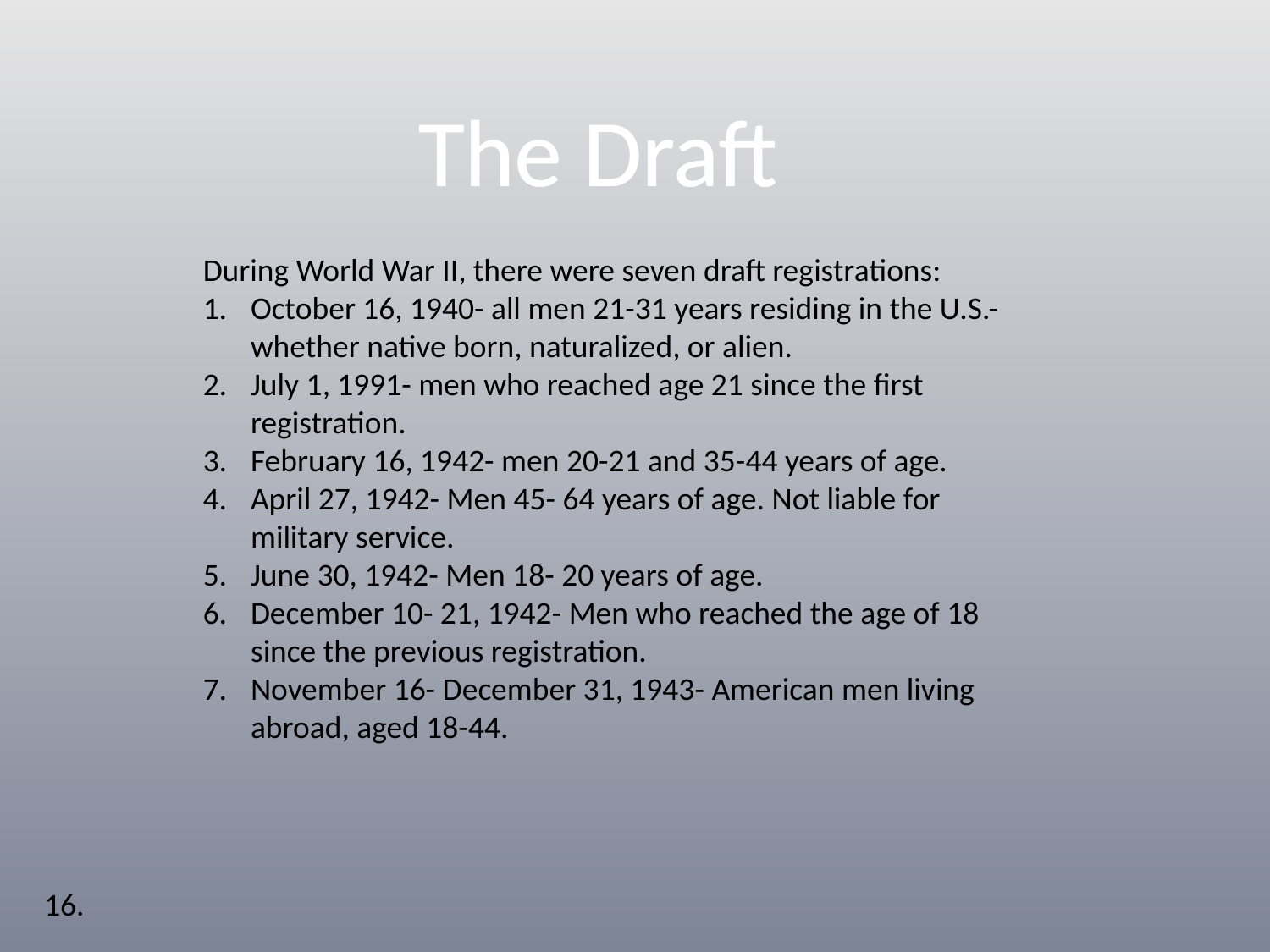

The Draft
During World War II, there were seven draft registrations:
October 16, 1940- all men 21-31 years residing in the U.S.-whether native born, naturalized, or alien.
July 1, 1991- men who reached age 21 since the first registration.
February 16, 1942- men 20-21 and 35-44 years of age.
April 27, 1942- Men 45- 64 years of age. Not liable for military service.
June 30, 1942- Men 18- 20 years of age.
December 10- 21, 1942- Men who reached the age of 18 since the previous registration.
November 16- December 31, 1943- American men living abroad, aged 18-44.
16.